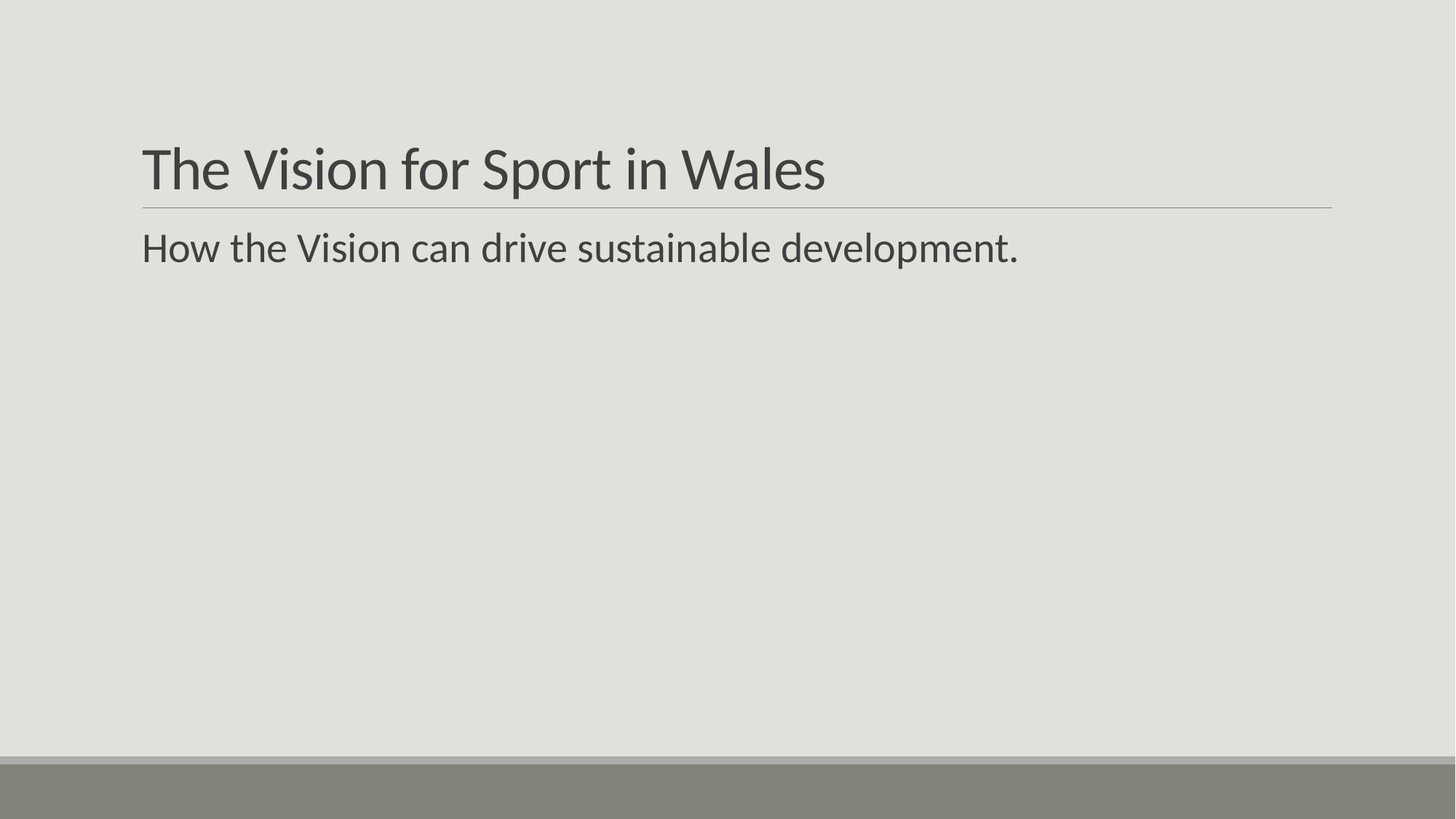

# The Vision for Sport in Wales
How the Vision can drive sustainable development.